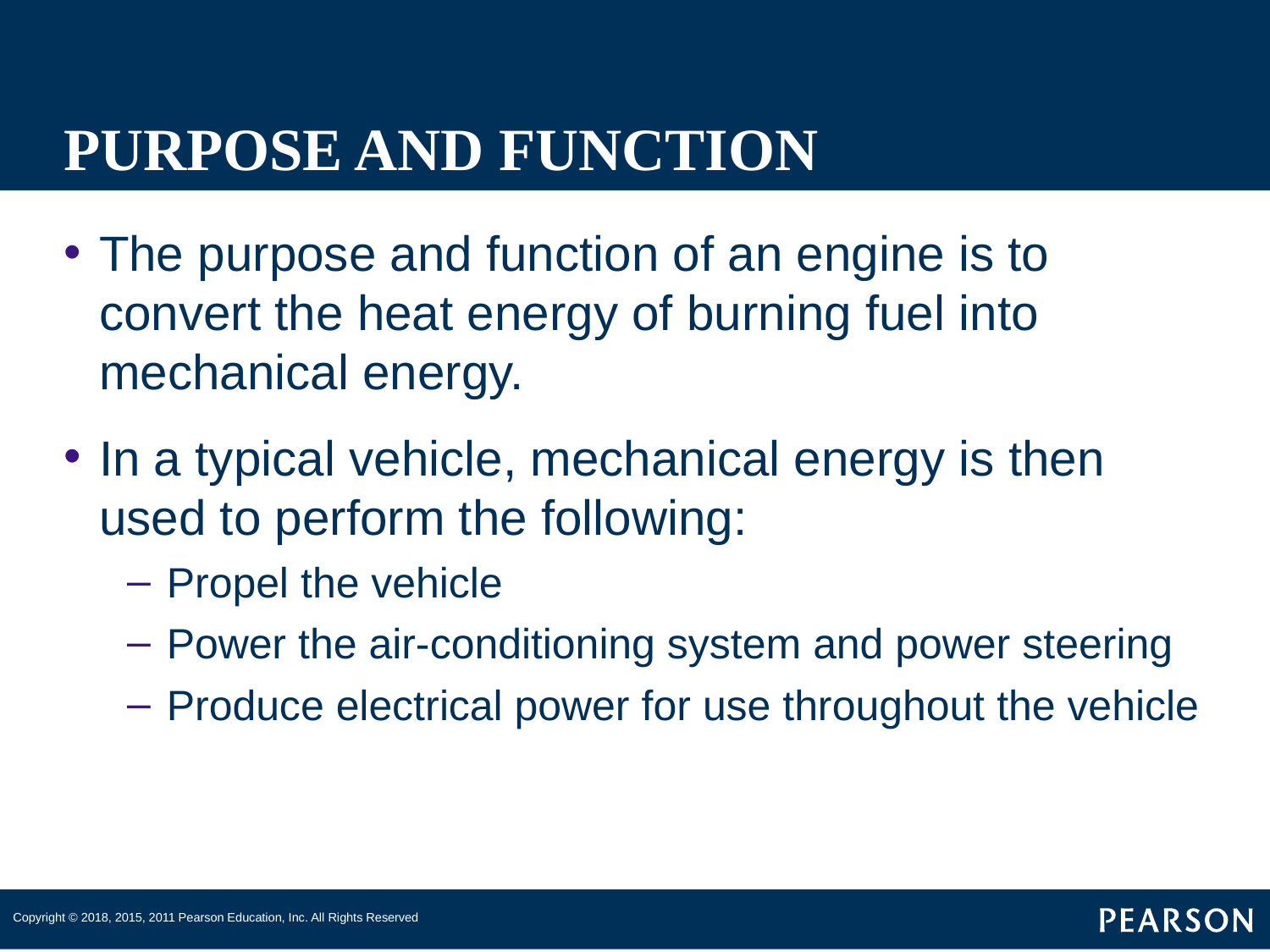

# PURPOSE AND FUNCTION
The purpose and function of an engine is to convert the heat energy of burning fuel into mechanical energy.
In a typical vehicle, mechanical energy is then used to perform the following:
Propel the vehicle
Power the air-conditioning system and power steering
Produce electrical power for use throughout the vehicle